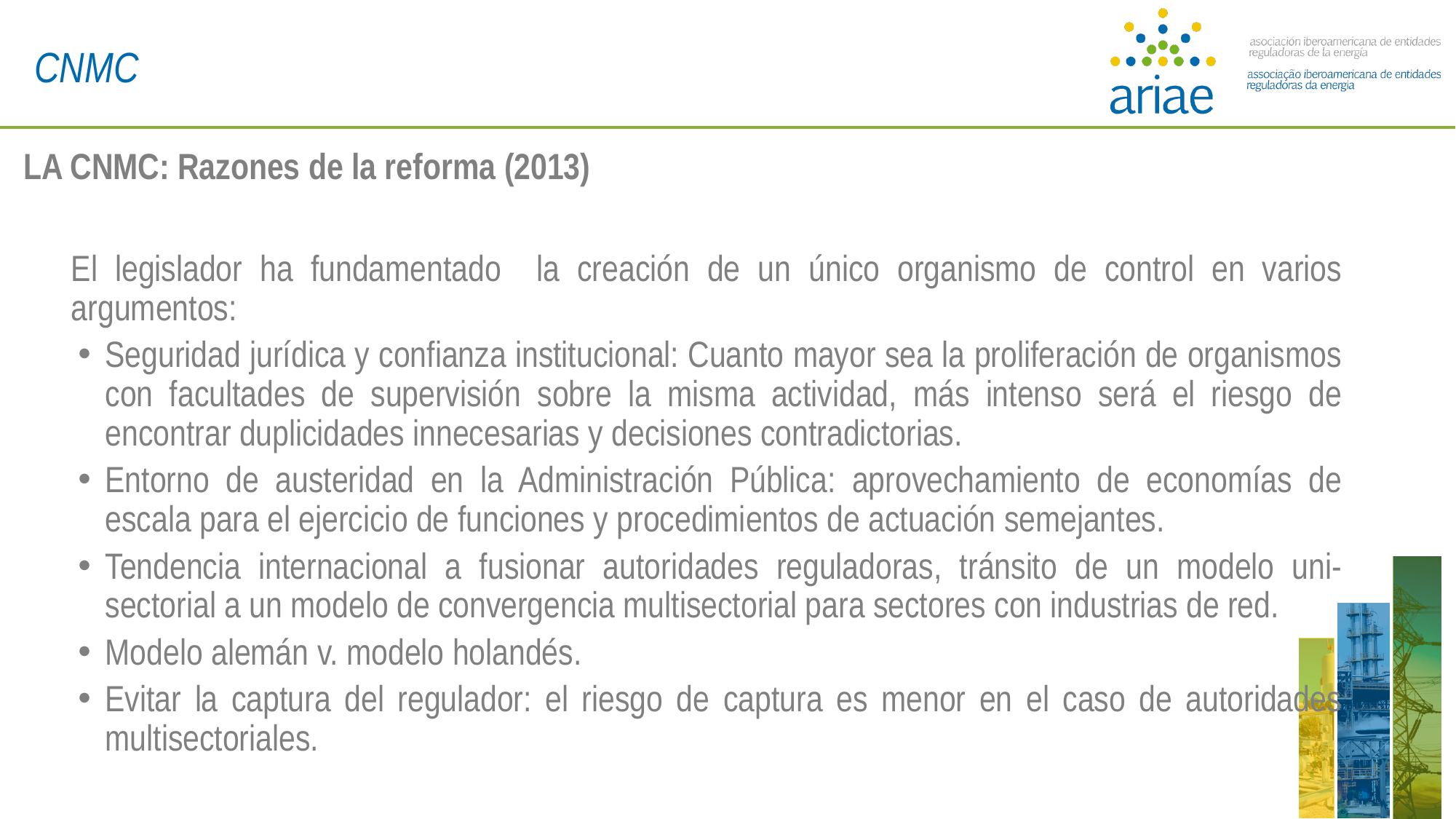

CNMC
LA CNMC: Razones de la reforma (2013)

El legislador ha fundamentado  la creación de un único organismo de control en varios argumentos:
Seguridad jurídica y confianza institucional: Cuanto mayor sea la proliferación de organismos con facultades de supervisión sobre la misma actividad, más intenso será el riesgo de encontrar duplicidades innecesarias y decisiones contradictorias.
Entorno de austeridad en la Administración Pública: aprovechamiento de economías de escala para el ejercicio de funciones y procedimientos de actuación semejantes.
Tendencia internacional a fusionar autoridades reguladoras, tránsito de un modelo uni-sectorial a un modelo de convergencia multisectorial para sectores con industrias de red.
Modelo alemán v. modelo holandés.
Evitar la captura del regulador: el riesgo de captura es menor en el caso de autoridades multisectoriales.